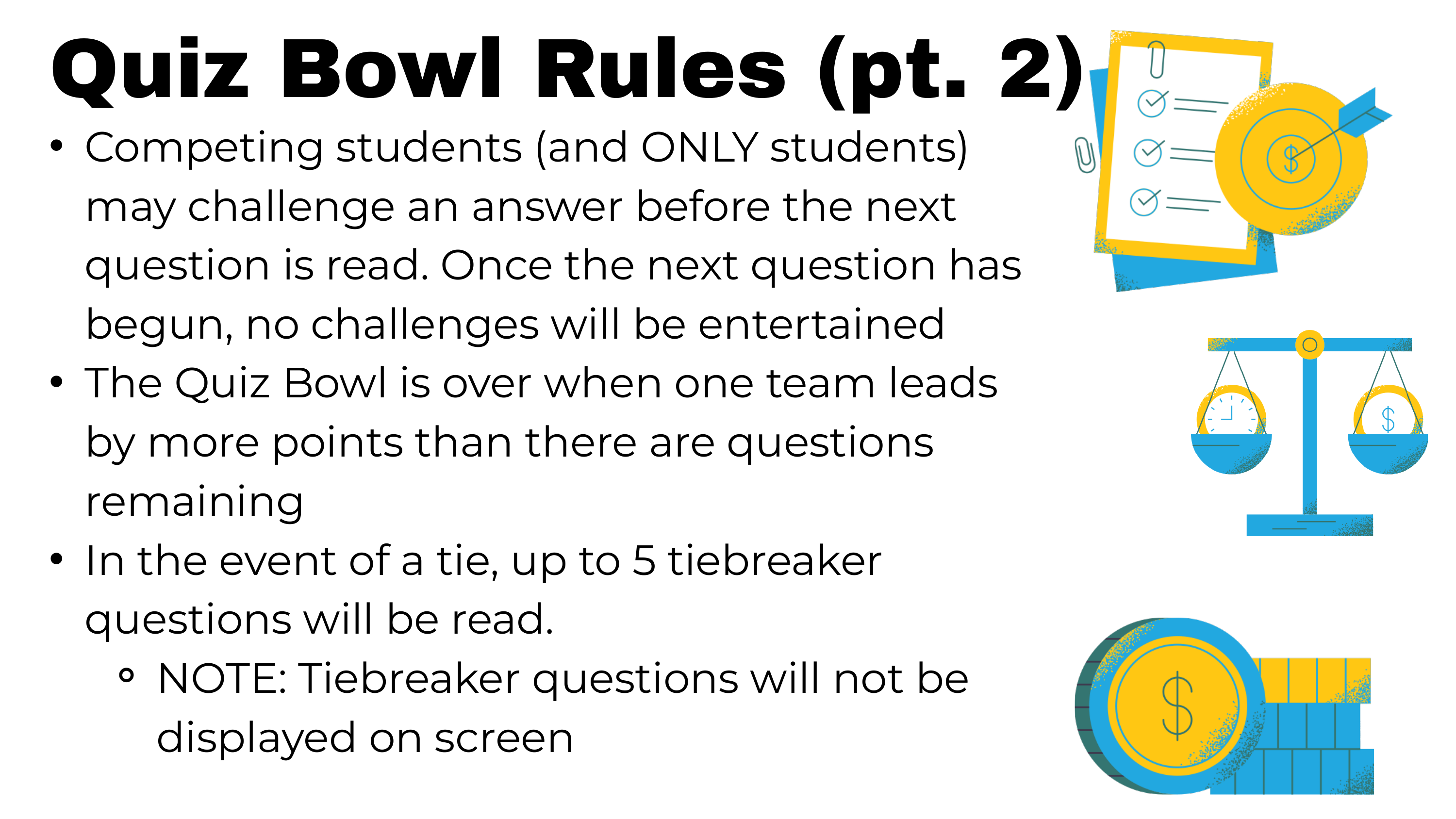

Quiz Bowl Rules (pt. 2)

Competing students (and ONLY students) may challenge an answer before the next question is read. Once the next question has begun, no challenges will be entertained
The Quiz Bowl is over when one team leads by more points than there are questions remaining
In the event of a tie, up to 5 tiebreaker questions will be read.
NOTE: Tiebreaker questions will not be displayed on screen